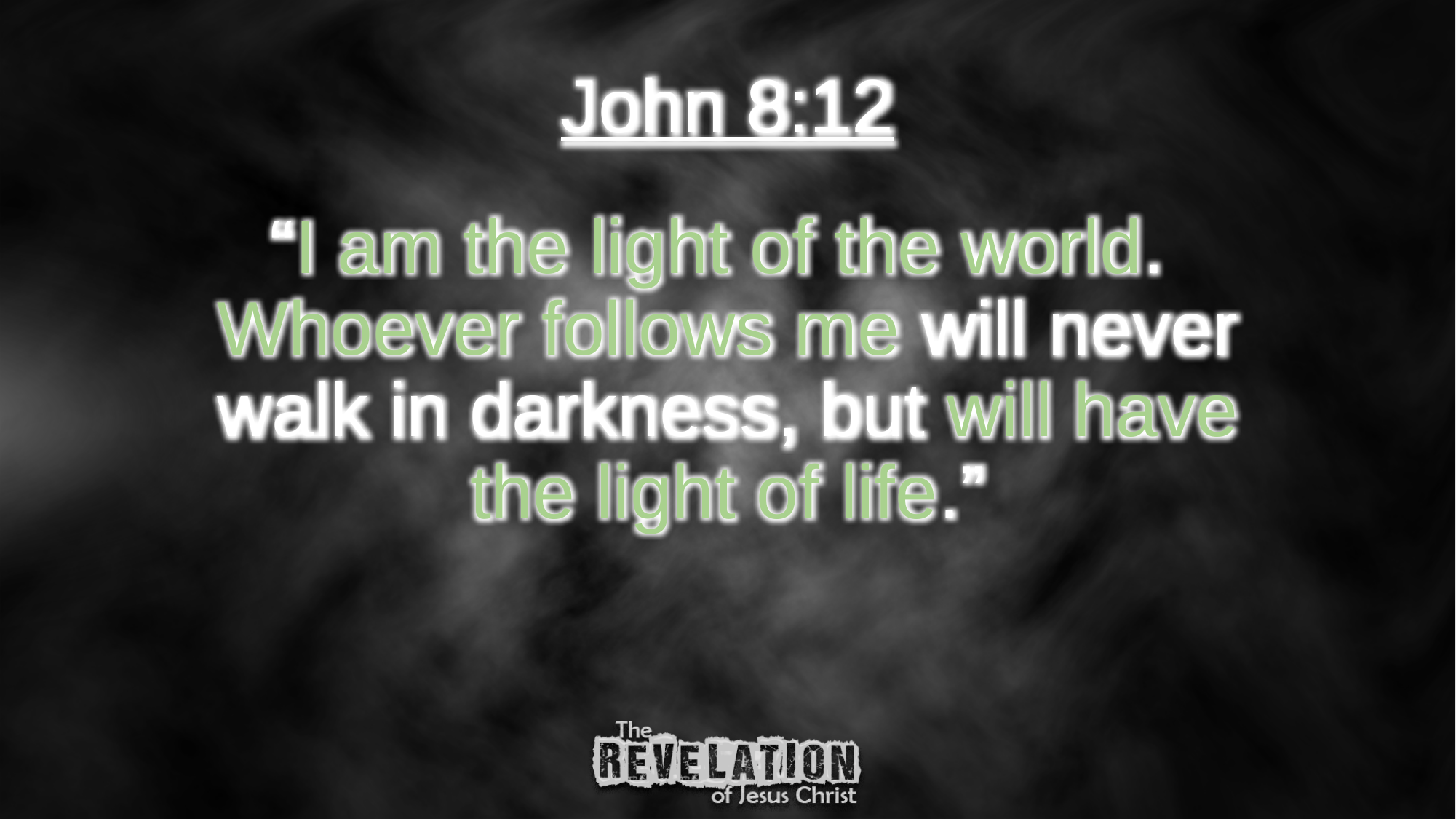

John 8:12
“I am the light of the world.
Whoever follows me will never walk in darkness, but will have the light of life.”